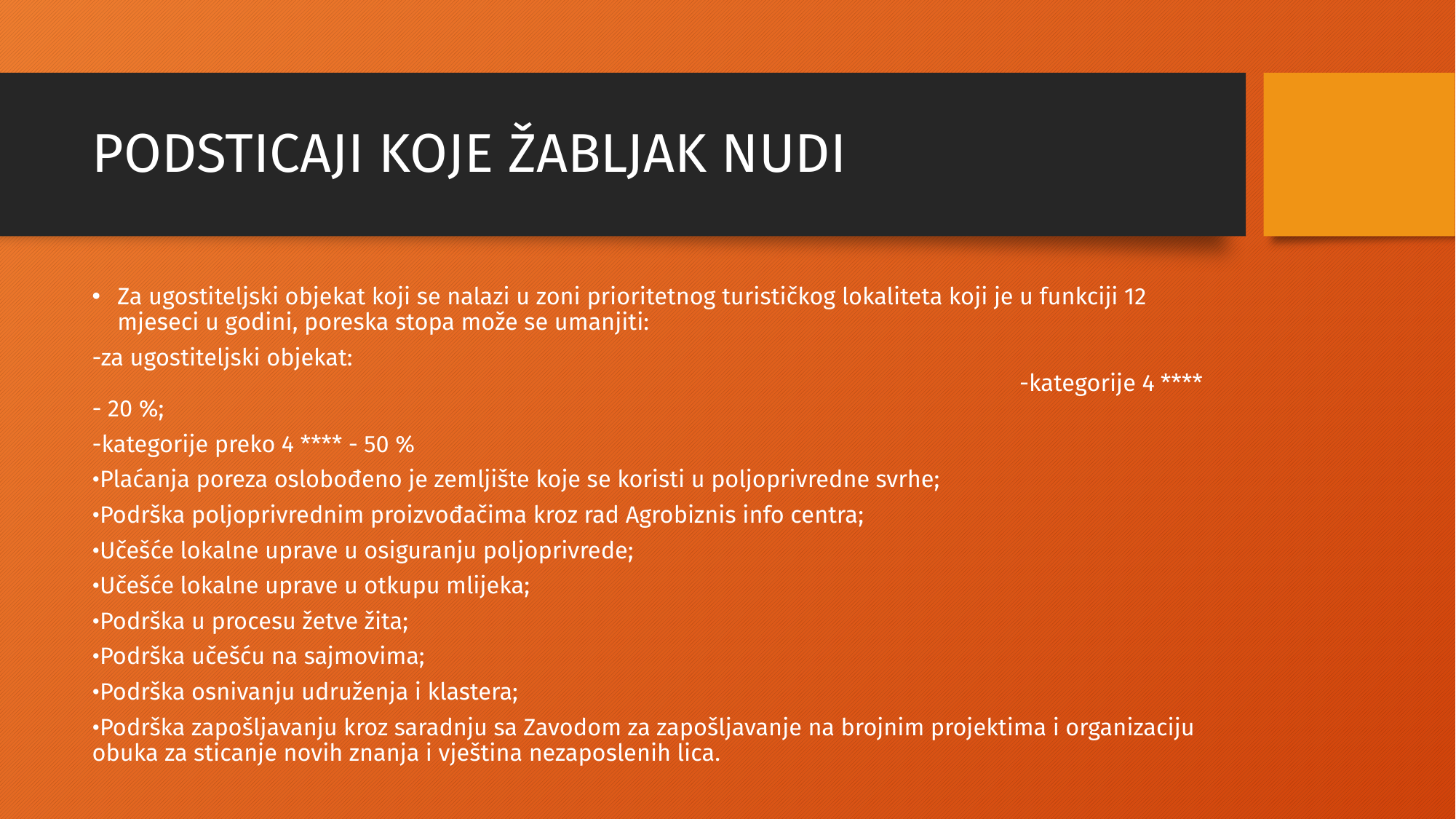

# PODSTICAJI KOJE ŽABLJAK NUDI
Za ugostiteljski objekat koji se nalazi u zoni prioritetnog turističkog lokaliteta koji je u funkciji 12 mjeseci u godini, poreska stopa može se umanjiti:
-za ugostiteljski objekat:                                                                                                                                                                                                                                                                                                  -kategorije 4 **** - 20 %;
-kategorije preko 4 **** - 50 %
•Plaćanja poreza oslobođeno je zemljište koje se koristi u poljoprivredne svrhe;
•Podrška poljoprivrednim proizvođačima kroz rad Agrobiznis info centra;
•Učešće lokalne uprave u osiguranju poljoprivrede;
•Učešće lokalne uprave u otkupu mlijeka;
•Podrška u procesu žetve žita;
•Podrška učešću na sajmovima;
•Podrška osnivanju udruženja i klastera;
•Podrška zapošljavanju kroz saradnju sa Zavodom za zapošljavanje na brojnim projektima i organizaciju obuka za sticanje novih znanja i vještina nezaposlenih lica.